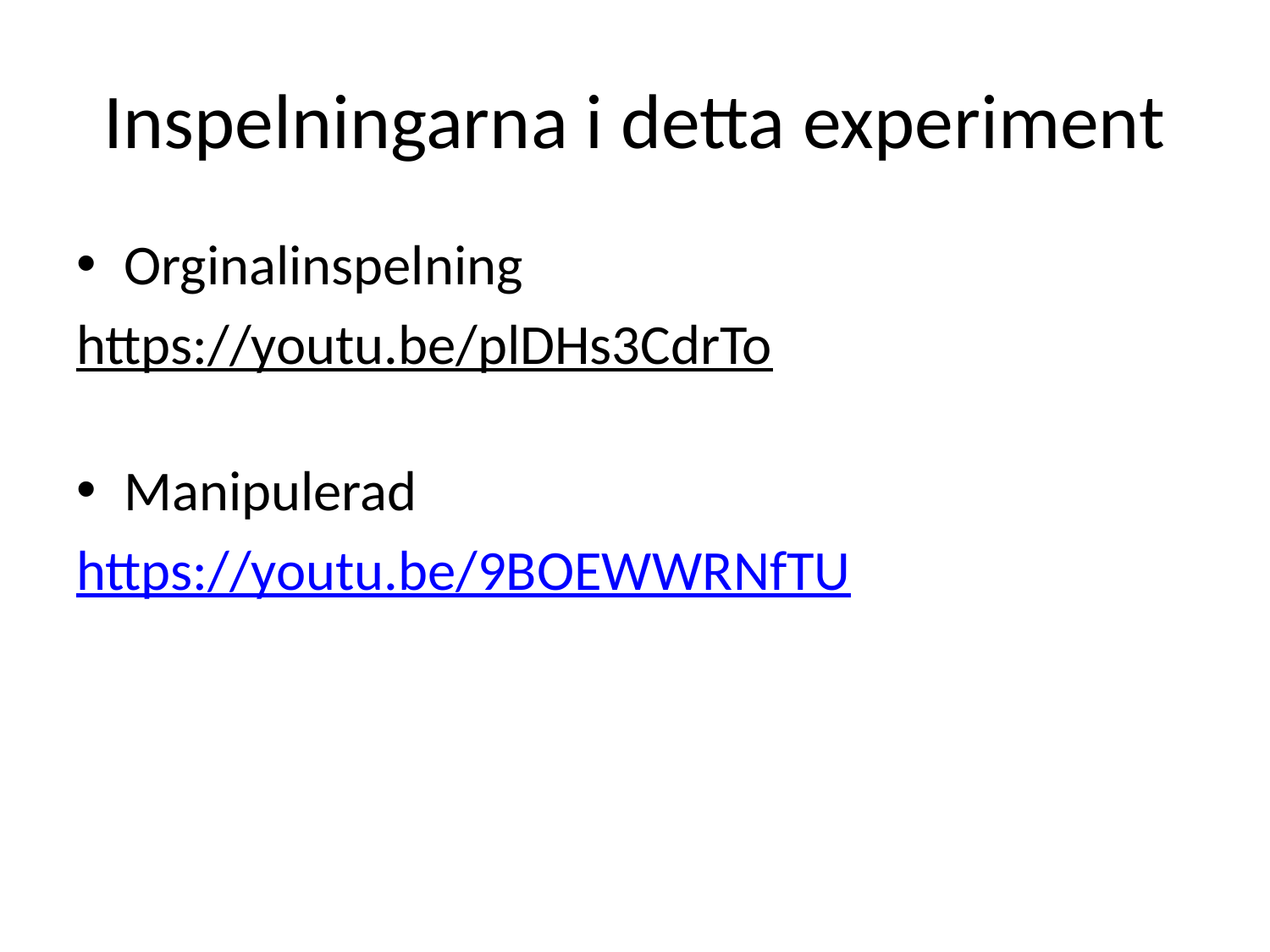

# Inspelningarna i detta experiment
Orginalinspelning
https://youtu.be/plDHs3CdrTo
Manipulerad
https://youtu.be/9BOEWWRNfTU